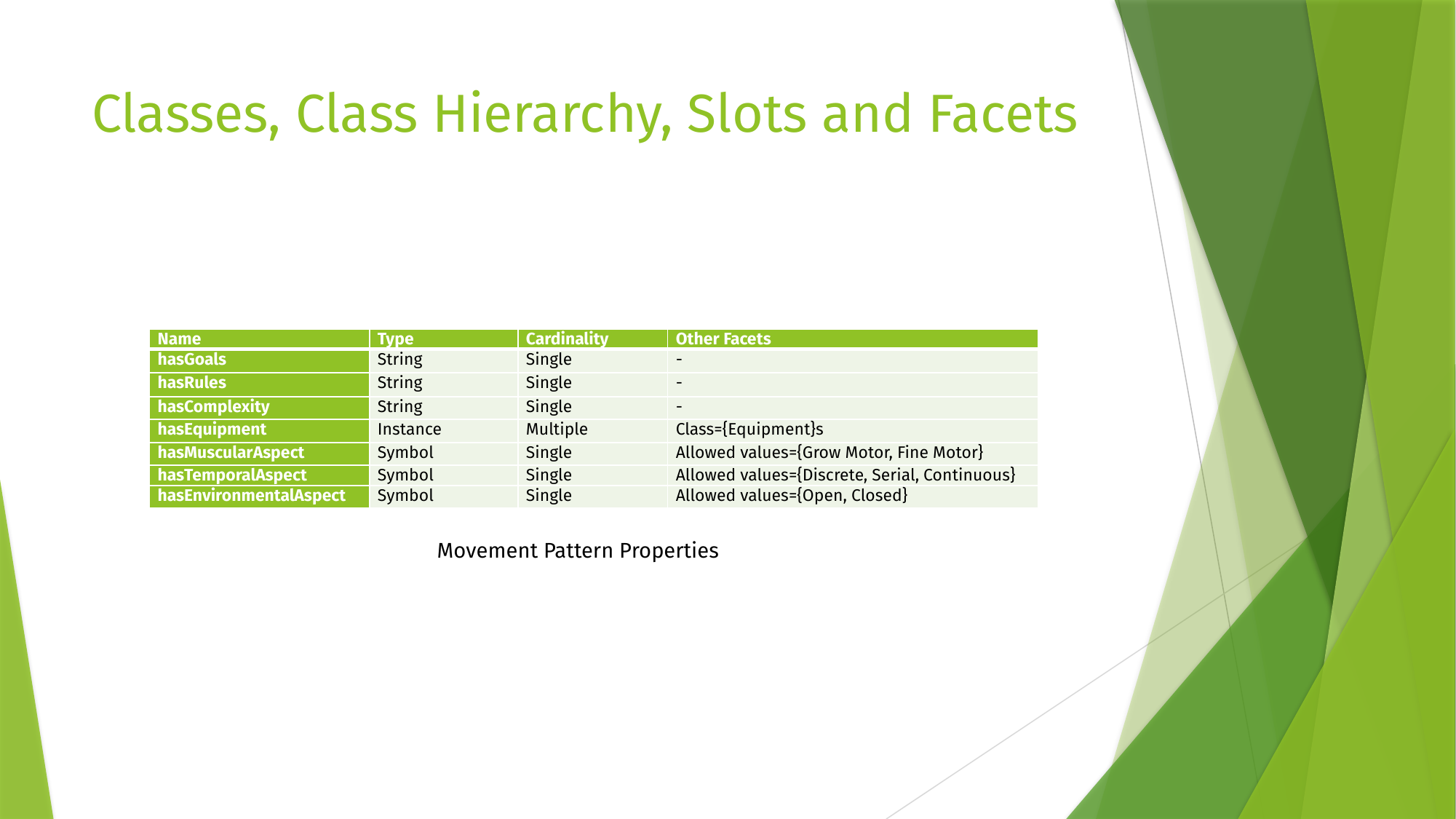

# Classes, Class Hierarchy, Slots and Facets

| Name | Type | Cardinality | Other Facets |
| --- | --- | --- | --- |
| hasGoals | String | Single | - |
| hasRules | String | Single | - |
| hasComplexity | String | Single | - |
| hasEquipment | Instance | Multiple | Class={Equipment}s |
| hasMuscularAspect | Symbol | Single | Allowed values={Grow Motor, Fine Motor} |
| hasTemporalAspect | Symbol | Single | Allowed values={Discrete, Serial, Continuous} |
| hasEnvironmentalAspect | Symbol | Single | Allowed values={Open, Closed} |
Movement Pattern Properties